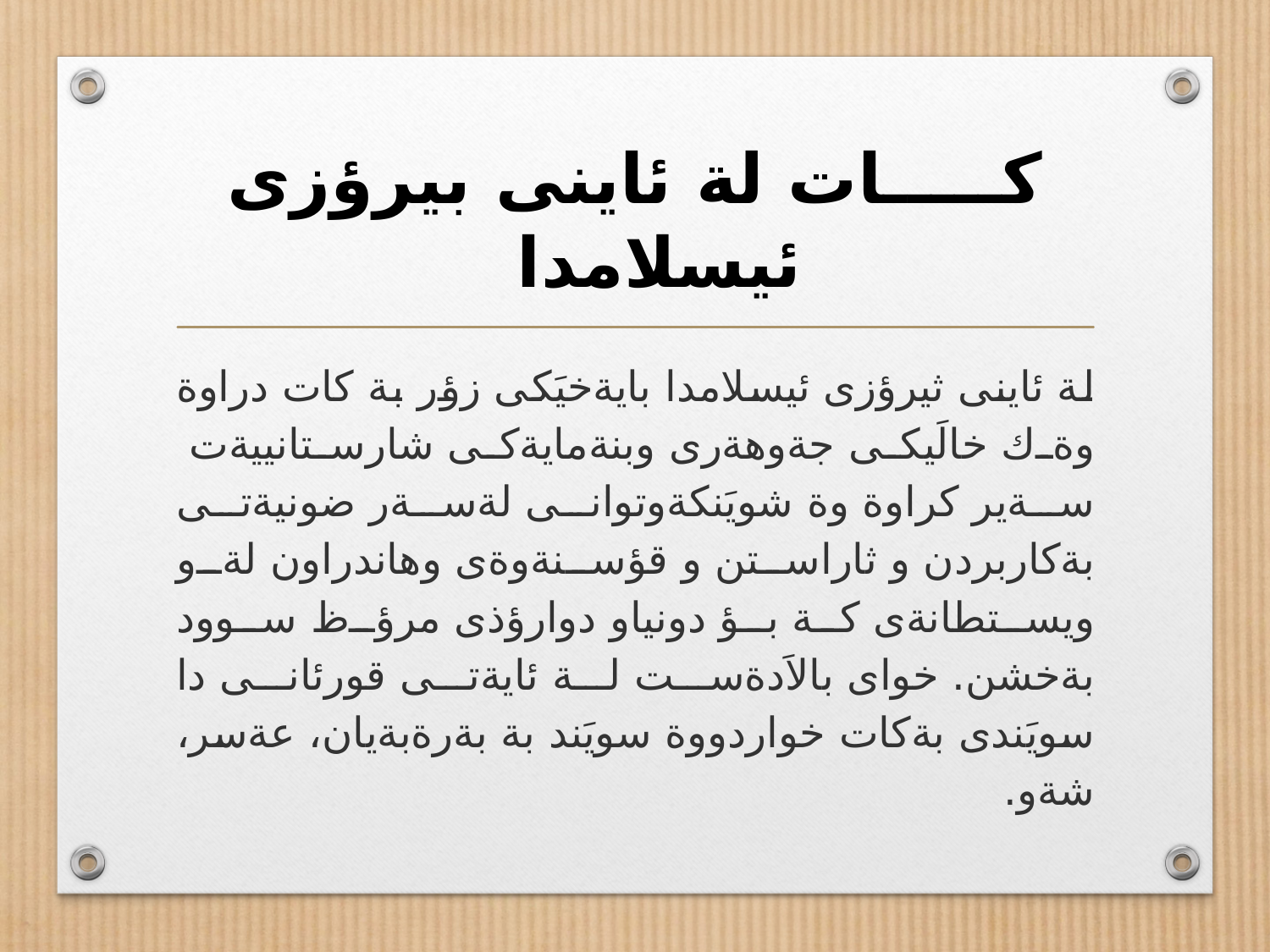

# كـــــات لة ئاينى بيرؤزى ئيسلامدا
لة ئاينى ثيرؤزى ئيسلامدا بايةخيَكى زؤر بة كات دراوة وةك خالَيكى جةوهةرى وبنةمايةكى شارستانييةت  سةير كراوة وة شويَنكةوتوانى لةسةر ضونيةتى بةكاربردن و ثاراستن و قؤسنةوةى وهاندراون لةو ويستطانةى كة بؤ دونياو دوارؤذى مرؤظ سوود بةخشن. خواى بالاَدةست لة ئايةتى قورئانى دا سويَندى بةكات خواردووة سويَند بة بةرةبةيان، عةسر، شةو.